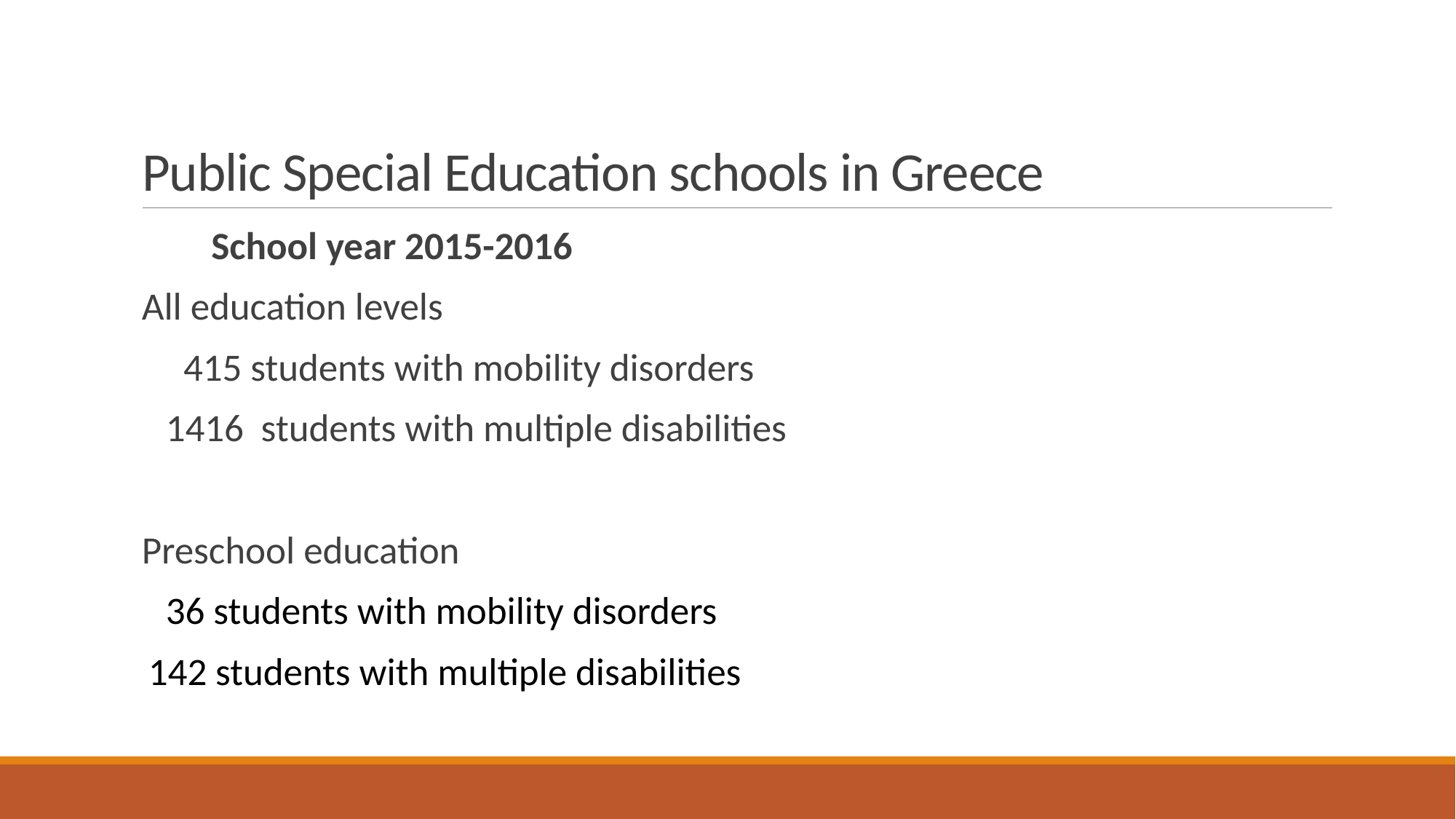

# Public Special Education schools in Greece
             School year 2015-2016
All education levels
      415 students with mobility disorders
    1416  students with multiple disabilities

Preschool education
    36 students with mobility disorders
  142 students with multiple disabilities